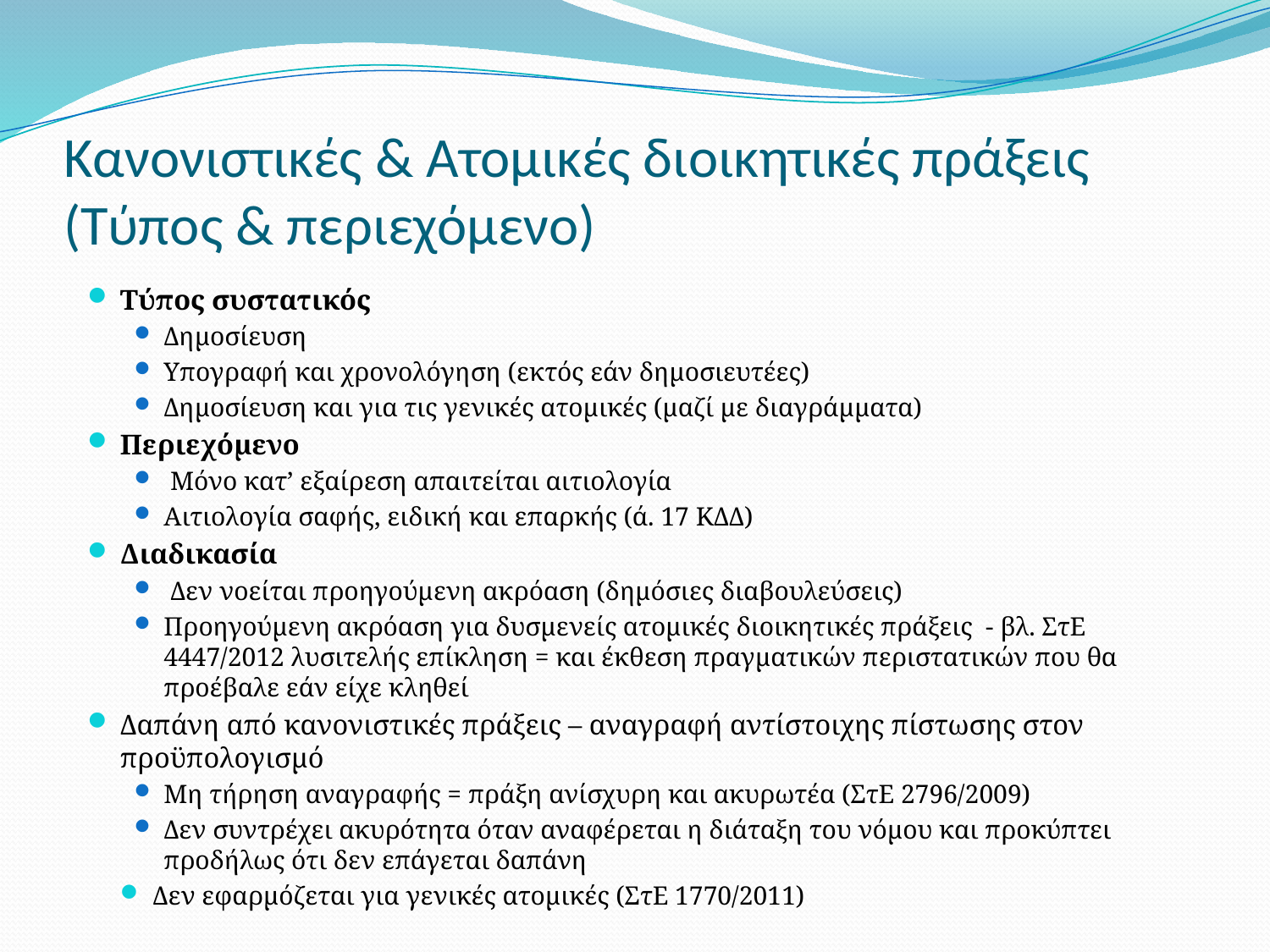

# Κανονιστικές & Ατομικές διοικητικές πράξεις (Τύπος & περιεχόμενο)
Τύπος συστατικός
Δημοσίευση
Υπογραφή και χρονολόγηση (εκτός εάν δημοσιευτέες)
Δημοσίευση και για τις γενικές ατομικές (μαζί με διαγράμματα)
Περιεχόμενο
 Μόνο κατ’ εξαίρεση απαιτείται αιτιολογία
Αιτιολογία σαφής, ειδική και επαρκής (ά. 17 ΚΔΔ)
Διαδικασία
 Δεν νοείται προηγούμενη ακρόαση (δημόσιες διαβουλεύσεις)
Προηγούμενη ακρόαση για δυσμενείς ατομικές διοικητικές πράξεις  - βλ. ΣτΕ 4447/2012 λυσιτελής επίκληση = και έκθεση πραγματικών περιστατικών που θα προέβαλε εάν είχε κληθεί
Δαπάνη από κανονιστικές πράξεις – αναγραφή αντίστοιχης πίστωσης στον προϋπολογισμό
Μη τήρηση αναγραφής = πράξη ανίσχυρη και ακυρωτέα (ΣτΕ 2796/2009)
Δεν συντρέχει ακυρότητα όταν αναφέρεται η διάταξη του νόμου και προκύπτει προδήλως ότι δεν επάγεται δαπάνη
Δεν εφαρμόζεται για γενικές ατομικές (ΣτΕ 1770/2011)